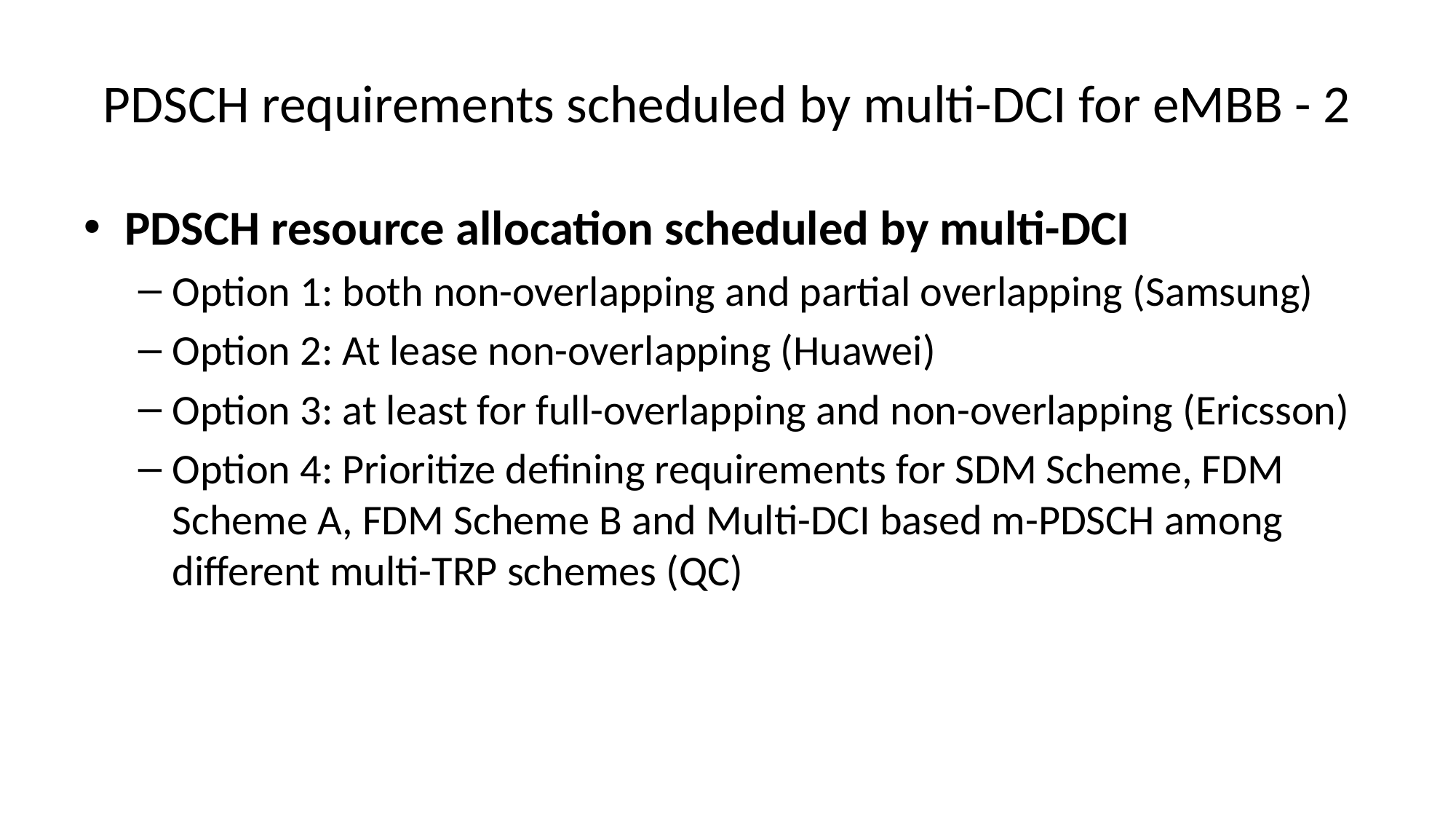

# PDSCH requirements scheduled by multi-DCI for eMBB - 2
PDSCH resource allocation scheduled by multi-DCI
Option 1: both non-overlapping and partial overlapping (Samsung)
Option 2: At lease non-overlapping (Huawei)
Option 3: at least for full-overlapping and non-overlapping (Ericsson)
Option 4: Prioritize defining requirements for SDM Scheme, FDM Scheme A, FDM Scheme B and Multi-DCI based m-PDSCH among different multi-TRP schemes (QC)